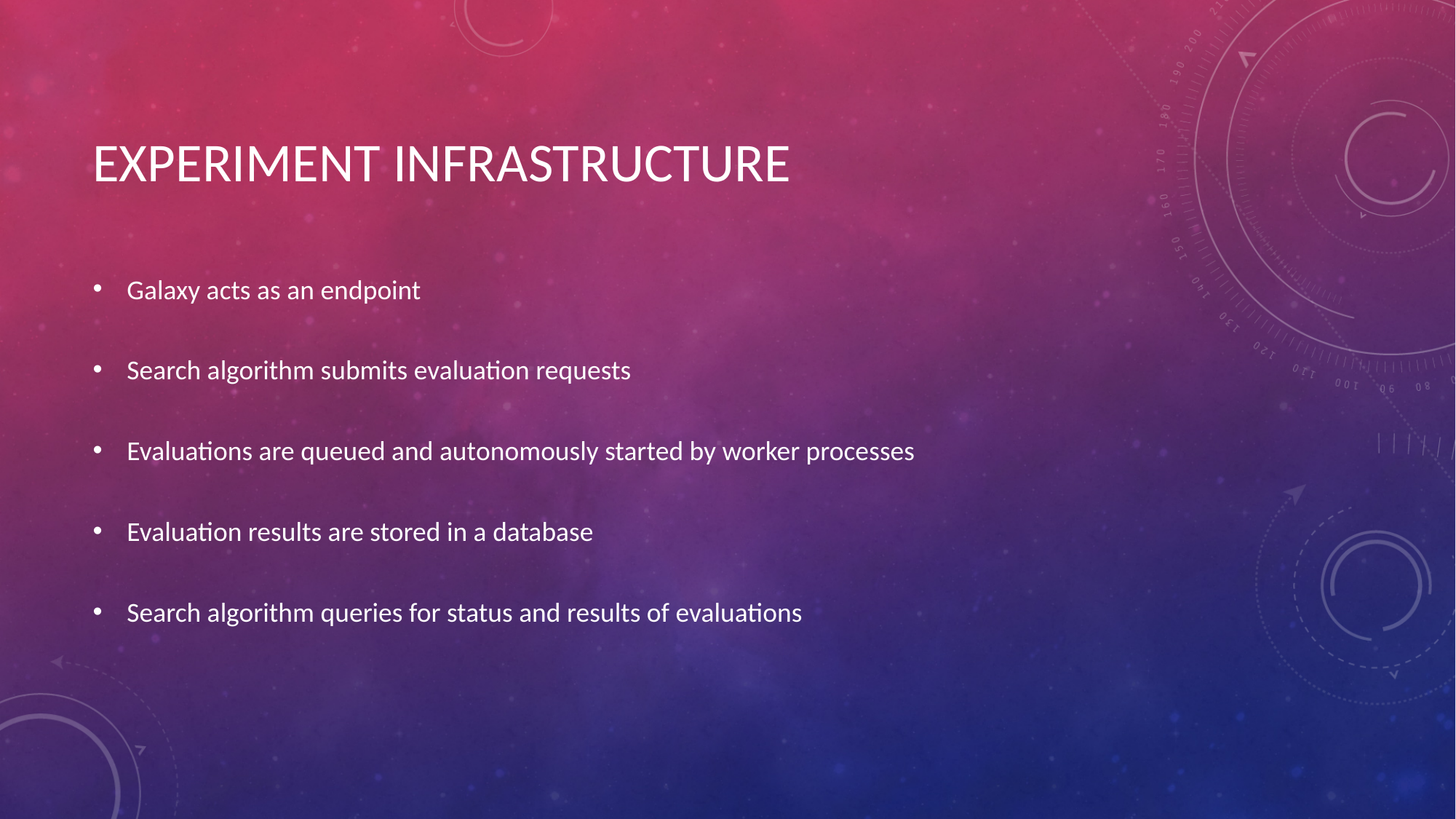

# Experiment Infrastructure
Galaxy acts as an endpoint
Search algorithm submits evaluation requests
Evaluations are queued and autonomously started by worker processes
Evaluation results are stored in a database
Search algorithm queries for status and results of evaluations